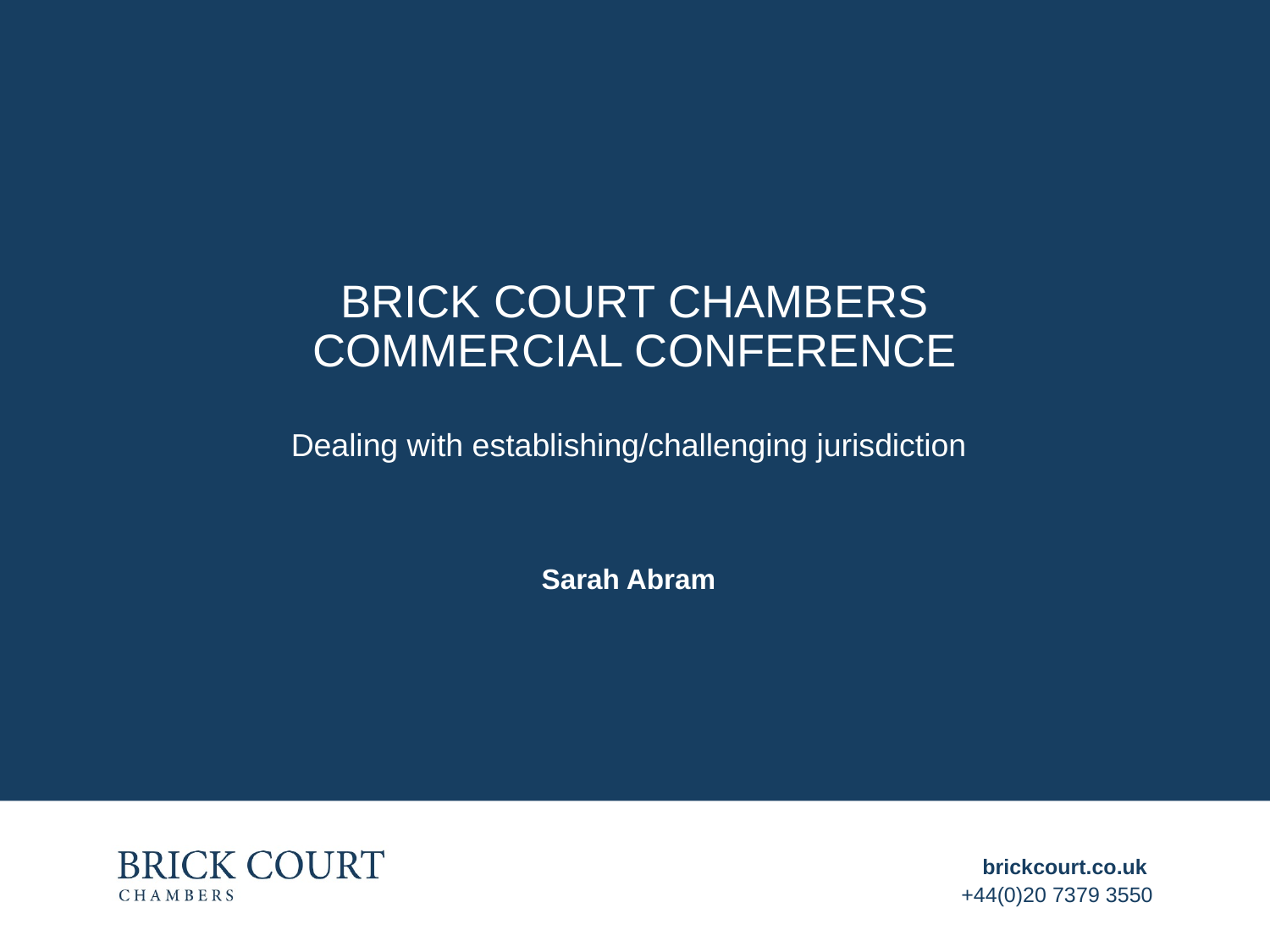

# Brick Court Chambers commercial conference

Dealing with establishing/challenging jurisdiction

Sarah Abram
brickcourt.co.uk
+44(0)20 7379 3550